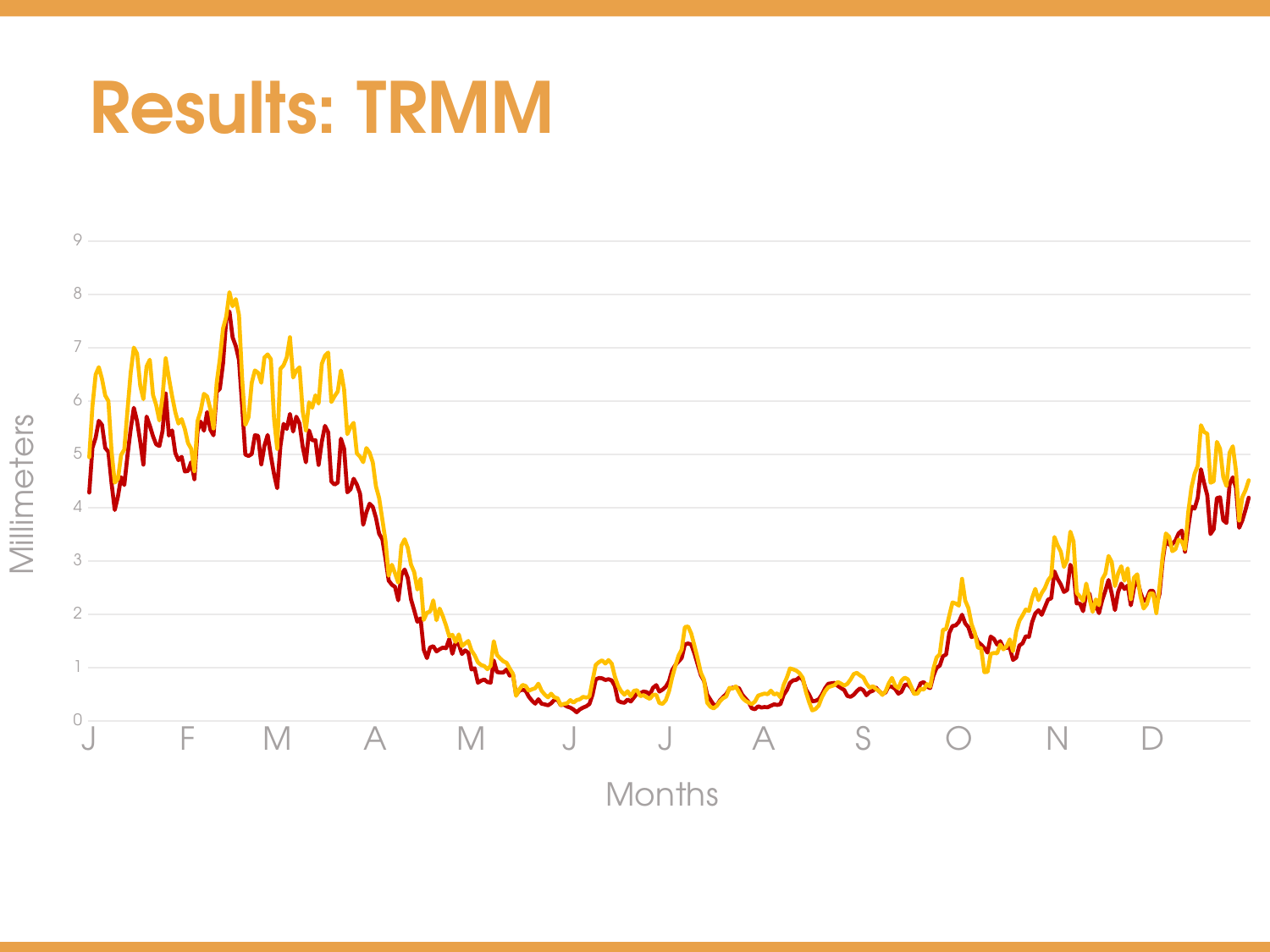

Results: TRMM

### Chart

| Category | Pixel 13 | Pixel 14 |
|---|---|---|
| J | 4.283478464398571 | 4.944614750991428 |
|  | 5.123123645782857 | 5.902317558008571 |
|  | 5.312259435654285 | 6.493680136537143 |
|  | 5.62915301323 | 6.634716306407143 |
|  | 5.552820375988572 | 6.414679731634286 |
|  | 5.121639881815715 | 6.104060207088571 |
|  | 5.046646714211429 | 5.999915701995714 |
|  | 4.4607682739 | 5.0592349937985714 |
|  | 3.957171150617143 | 4.4702756404885715 |
|  | 4.210418002947143 | 4.539836372648572 |
|  | 4.573050754411428 | 4.9881530148657145 |
|  | 4.424091322081429 | 5.090117011754287 |
|  | 4.979654448372857 | 5.827973910742857 |
|  | 5.471940858022857 | 6.532757077901429 |
|  | 5.87308536257 | 7.000382219045714 |
|  | 5.624499900000001 | 6.888610499248571 |
|  | 5.237498147147143 | 6.286986521314286 |
|  | 4.80676984787 | 6.034025090082857 |
|  | 5.7090462957114285 | 6.648835693087142 |
|  | 5.538431508201429 | 6.773774249212857 |
|  | 5.340043544769999 | 6.1147174154 |
|  | 5.188629014151428 | 5.926540647232857 |
|  | 5.156487124307142 | 5.63560097558 |
|  | 5.439106294087142 | 6.083580255507144 |
|  | 6.1411899498528575 | 6.800214665277143 |
|  | 5.352340527942857 | 6.4321388176514285 |
|  | 5.450033835001428 | 6.090452841351428 |
|  | 5.025657142911428 | 5.7910290786214285 |
|  | 4.891181707382858 | 5.576898404531429 |
|  | 4.954318284988572 | 5.660132953100001 |
|  | 4.67854673521857 | 5.4732935088028585 |
| F | 4.689399548940001 | 5.212197371890001 |
|  | 4.855125597545714 | 5.105153901235715 |
|  | 4.533761024475714 | 4.6847487858342864 |
|  | 5.434817314148572 | 5.624569518222858 |
|  | 5.613403115954286 | 5.822165523254286 |
|  | 5.443397283554286 | 6.134059837884286 |
|  | 5.793358973094286 | 6.085744040351429 |
|  | 5.46494780268 | 5.8520736694328575 |
|  | 5.357358353478571 | 5.486539159501429 |
|  | 6.173619406564285 | 6.342265401567144 |
|  | 6.2284405572071435 | 6.785434995377143 |
|  | 6.708742959158572 | 7.362546035212857 |
|  | 7.530257838112858 | 7.579737050184285 |
|  | 7.680020468575714 | 8.040786334438572 |
|  | 7.193808385302858 | 7.776558603551429 |
|  | 7.028624364307143 | 7.910127810061428 |
|  | 6.769240209034287 | 7.608420746659999 |
|  | 5.9041929245 | 6.412108353199999 |
|  | 4.995652232851429 | 5.552779538291429 |
|  | 4.970551797322857 | 5.698467390878571 |
|  | 5.006537267141428 | 6.342513016292857 |
|  | 5.357990605492858 | 6.573330606732858 |
|  | 5.3489669391114285 | 6.530018533978571 |
|  | 4.812596797945714 | 6.34102146966 |
|  | 5.162007025312858 | 6.8167312826428565 |
|  | 5.363408088687143 | 6.87376005309 |
|  | 4.974884305684285 | 6.784190825054284 |
|  | 4.630379199984286 | 5.6719324588771425 |
| M | 4.366088015694285 | 5.102754354477143 |
|  | 5.1529039996014285 | 6.6020762579814285 |
|  | 5.571894407272857 | 6.670443807332857 |
|  | 5.47586437634 | 6.8166013445199996 |
|  | 5.75751362528 | 7.195346832278571 |
|  | 5.4275133609757145 | 6.439920800075716 |
|  | 5.706132105417143 | 6.5693576335942865 |
|  | 5.580825022288571 | 6.631766353338572 |
|  | 5.144792931421428 | 5.806685890471428 |
|  | 4.850269964764286 | 5.44819528716 |
|  | 5.448581116541429 | 5.975985084264286 |
|  | 5.262574298042857 | 5.873955965044286 |
|  | 5.266495364054285 | 6.107574496952856 |
|  | 4.802376917431429 | 5.952923945019999 |
|  | 5.234159878322857 | 6.696242911475714 |
|  | 5.534820352282857 | 6.851262807847142 |
|  | 5.414736849921428 | 6.909240552358571 |
|  | 4.491889578955715 | 5.980759246007142 |
|  | 4.434067692075715 | 6.088597399847143 |
|  | 4.4697347027914285 | 6.179113728658572 |
|  | 5.2942230360842855 | 6.572339534758571 |
|  | 5.107593672615715 | 6.215693065098571 |
|  | 4.289664234432857 | 5.378106525965714 |
|  | 4.344281775610001 | 5.510453428541429 |
|  | 4.544308832712857 | 5.591594832285715 |
|  | 4.434423548834286 | 5.018979242871429 |
|  | 4.26214170456 | 4.957461970194286 |
|  | 3.678883280074285 | 4.853882108417143 |
|  | 3.914255210332857 | 5.1178731237142845 |
|  | 4.075930118561429 | 5.030984606062857 |
|  | 4.015819447381428 | 4.849009105138571 |
| A | 3.8118531703957146 | 4.399633782251429 |
|  | 3.5115516866957144 | 4.179838044302857 |
|  | 3.4092693328857147 | 3.777903607912857 |
|  | 3.0438678605214284 | 3.3809276478628574 |
|  | 2.6336398124685716 | 2.722833548272857 |
|  | 2.555626153945714 | 2.929953421864286 |
|  | 2.514314072472857 | 2.7694614785042857 |
|  | 2.2637199248587145 | 2.594841948575571 |
|  | 2.738068469934429 | 3.2905910951741424 |
|  | 2.841893834727286 | 3.407862211977 |
|  | 2.682112344673 | 3.2457672442712857 |
|  | 2.281864736761 | 2.9323945300927146 |
|  | 2.0773312960352857 | 2.793466661658428 |
|  | 1.860311891351 | 2.4664079376641426 |
|  | 1.925857578005143 | 2.6679683583128573 |
|  | 1.3372621280801429 | 1.8959448848457143 |
|  | 1.1810211879872856 | 2.0323198182242854 |
|  | 1.3801963073872858 | 2.0532132557457143 |
|  | 1.4037873830120002 | 2.2629708903171424 |
|  | 1.3060389672007144 | 1.8909750240182857 |
|  | 1.3465781637607144 | 2.1098992398797143 |
|  | 1.3770411951207144 | 1.9646830473625716 |
|  | 1.3648946966448572 | 1.7904137543262857 |
|  | 1.5370040621077143 | 1.5881183658320002 |
|  | 1.2615471397134286 | 1.6178053276877142 |
|  | 1.4697953122007144 | 1.4844189541677142 |
|  | 1.4385292359765718 | 1.6248391440937142 |
|  | 1.2569531287468574 | 1.405368217400857 |
|  | 1.3253137809882858 | 1.454907051155143 |
|  | 1.2813678681844287 | 1.5030211806304288 |
| M | 0.9669159437922856 | 1.3219318687922856 |
|  | 0.9909272662222859 | 1.2312058678694286 |
|  | 0.7198704821717142 | 1.1017952518808571 |
|  | 0.7570577945022857 | 1.0510248158665714 |
|  | 0.7796123964439999 | 1.031975154365857 |
|  | 0.731997873101143 | 0.972532940763 |
|  | 0.7207439712107143 | 1.0365943525525714 |
|  | 1.135698795317143 | 1.4969972116607142 |
|  | 0.9179777950035714 | 1.2397094901125711 |
|  | 0.9105988719621428 | 1.1736297266831428 |
|  | 0.9107039464358573 | 1.1195576786997141 |
|  | 0.9686269398234286 | 1.0931655253684285 |
|  | 0.851259391222143 | 0.985031349317857 |
|  | 0.8761136893709999 | 0.8869596208838572 |
|  | 0.4874012321234286 | 0.4729722227368572 |
|  | 0.569324714797 | 0.5953138193907144 |
|  | 0.5906766440187142 | 0.6773397496761427 |
|  | 0.5661484513964286 | 0.6582168681274286 |
|  | 0.45526518992014287 | 0.5691976962338571 |
|  | 0.3812688418797143 | 0.5960057792912857 |
|  | 0.3263967377799428 | 0.6161995860075714 |
|  | 0.40966505663737146 | 0.7007284579531429 |
|  | 0.32592589088844287 | 0.5685514073291428 |
|  | 0.31347057223315716 | 0.49474042547642855 |
|  | 0.29503995605872857 | 0.44565266264371417 |
|  | 0.3326574265955857 | 0.5132762363981429 |
|  | 0.39799751979958575 | 0.44458601410929993 |
|  | 0.4014615501674999 | 0.4283320914425857 |
|  | 0.3006003520317857 | 0.30230463083287146 |
|  | 0.30807722892071426 | 0.32232896025687147 |
|  | 0.27245634794228574 | 0.3331809352551572 |
| J | 0.25382381464742854 | 0.39404392774615715 |
|  | 0.21724556386457144 | 0.3447273107513 |
|  | 0.16485349621071427 | 0.39409111440199995 |
|  | 0.2188598428452857 | 0.40846283308114284 |
|  | 0.252411899822 | 0.4541307836772857 |
|  | 0.2768592579022857 | 0.44173646398971433 |
|  | 0.31979030370699996 | 0.4579954743387143 |
|  | 0.49645332566257144 | 0.7594428062440001 |
|  | 0.7809582118467142 | 1.0543300658471428 |
|  | 0.8077007319235714 | 1.1052405259445715 |
|  | 0.8017238037915714 | 1.1397532245948572 |
|  | 0.7706872842129998 | 1.0788605915654286 |
|  | 0.7851945992015714 | 1.1429489467829999 |
|  | 0.7630230592818571 | 1.0786175046652857 |
|  | 0.6573628506485714 | 0.8368337665295715 |
|  | 0.3805656071218571 | 0.6610700402938571 |
|  | 0.3528590755802857 | 0.5582012768299858 |
|  | 0.3435373774597143 | 0.4937185112917001 |
|  | 0.40368064173642854 | 0.5604212943994143 |
|  | 0.3679829474008571 | 0.4663952823194144 |
|  | 0.44327135384099997 | 0.5685262062718429 |
|  | 0.5193464223828571 | 0.5785014522918429 |
|  | 0.5222569257022857 | 0.4666812270877 |
|  | 0.5543608410018571 | 0.48612306586299997 |
|  | 0.5435277223587143 | 0.4449860123647143 |
|  | 0.49774519886285706 | 0.41708003303799995 |
|  | 0.624543513571 | 0.49240313789642853 |
|  | 0.6745288372041428 | 0.49267289148871424 |
|  | 0.5528363840922857 | 0.3373386498007143 |
|  | 0.5904400689262855 | 0.32253527428414286 |
| J | 0.6451032757761429 | 0.3907147688524285 |
|  | 0.7463689616754285 | 0.5576073197382857 |
|  | 0.9551033207351428 | 0.8163247331974286 |
|  | 1.0508050152237143 | 1.0358175773704286 |
|  | 1.1158543399408571 | 1.2268515878485715 |
|  | 1.1846422808517143 | 1.3429136574264287 |
|  | 1.438013000147857 | 1.762500848088571 |
|  | 1.454462860311857 | 1.7736631546698571 |
|  | 1.435606735093 | 1.6389659813468571 |
|  | 1.2655946442060002 | 1.4130899991307142 |
|  | 1.0631517214428572 | 1.171145528554714 |
|  | 0.8619831885605714 | 0.9074122075524287 |
|  | 0.7571463052711428 | 0.7774080697980003 |
|  | 0.4960613101721429 | 0.3435742663485857 |
|  | 0.40070498628285717 | 0.2692946174315857 |
|  | 0.3095567588295714 | 0.2370226713163 |
|  | 0.29187873218742855 | 0.28415508674715717 |
|  | 0.38830627075271434 | 0.36972502619015707 |
|  | 0.45157237350942864 | 0.4304710339221572 |
|  | 0.5086662854467143 | 0.4609128460287285 |
|  | 0.6071456713342858 | 0.623990081251 |
|  | 0.6267279684551428 | 0.6094859295660001 |
|  | 0.6345636376321429 | 0.6517509009160001 |
|  | 0.6147993717882857 | 0.5422587863039999 |
|  | 0.49521462619385714 | 0.4385790846181429 |
|  | 0.42435876386585714 | 0.38100706892400005 |
|  | 0.35759136400128566 | 0.3472190144742172 |
|  | 0.23931481476342856 | 0.3168572599199314 |
|  | 0.22217023479085715 | 0.3671663857862172 |
|  | 0.27797530059299996 | 0.47857481527307427 |
|  | 0.25462677542657147 | 0.49747199957693145 |
| A | 0.26367910738499994 | 0.51671511859536 |
|  | 0.25857020808114284 | 0.5037778793570743 |
|  | 0.2877779241118571 | 0.5707693525725713 |
|  | 0.3138223737478571 | 0.4990372913228572 |
|  | 0.30254736329828574 | 0.5197061002258572 |
|  | 0.31794195728642854 | 0.4448416275637143 |
|  | 0.49243002278442854 | 0.6771965495171429 |
|  | 0.5816507616211428 | 0.8147621835975715 |
|  | 0.7165777491671428 | 0.9866855399945713 |
|  | 0.7644696597541428 | 0.9695663154121428 |
|  | 0.7735439475092856 | 0.9457849860188572 |
|  | 0.8231411022798572 | 0.8966448562482856 |
|  | 0.7768249767165714 | 0.8115512473239429 |
|  | 0.5921915961163571 | 0.5445975448406715 |
|  | 0.4956546745130714 | 0.3540299355852129 |
|  | 0.3704860657453572 | 0.19953553504978427 |
|  | 0.3800457652126429 | 0.2258370510036414 |
|  | 0.4088401986019286 | 0.2909554362163557 |
|  | 0.4965469901047857 | 0.4475069079953557 |
|  | 0.6153720638572143 | 0.5570269771858414 |
|  | 0.6989852445457144 | 0.6349192082755414 |
|  | 0.7087761291427143 | 0.6551419241094285 |
|  | 0.7169625759115714 | 0.6759035970489998 |
|  | 0.6606229884275713 | 0.7328348372671429 |
|  | 0.6191748040055715 | 0.7016129791744286 |
|  | 0.5826490436277142 | 0.6642114392344285 |
|  | 0.471275678703 | 0.6986531146932856 |
|  | 0.4547519939288572 | 0.7791138504225714 |
|  | 0.49280803118442856 | 0.8818545171185714 |
|  | 0.5623506094728571 | 0.9040333543497143 |
|  | 0.6137872976915715 | 0.8558390651421427 |
| S | 0.5788656430584286 | 0.8192013757559999 |
|  | 0.4843668150048571 | 0.7042733814031429 |
|  | 0.5455361157654286 | 0.6244470349372857 |
|  | 0.5681914325270001 | 0.6530474041187143 |
|  | 0.6260670274495714 | 0.6007995648041428 |
|  | 0.5570008137397143 | 0.5633364192075715 |
|  | 0.5084269366094286 | 0.4901950976677428 |
|  | 0.5368709755795714 | 0.5588924480335999 |
|  | 0.6551181163107144 | 0.7066795123478856 |
|  | 0.6434350098882858 | 0.8100473263437429 |
|  | 0.6032551739897143 | 0.6650032720398859 |
|  | 0.5134669840335715 | 0.616036517279743 |
|  | 0.5493090493337143 | 0.7576232041638857 |
|  | 0.6759528602877144 | 0.8140872355025713 |
|  | 0.687717620816 | 0.783275780934 |
|  | 0.6260285420081428 | 0.6537605289905715 |
|  | 0.5166976611532857 | 0.5077918661497143 |
|  | 0.5696326526151428 | 0.5177991028348571 |
|  | 0.709729495858 | 0.6047518636505714 |
|  | 0.7319878031107142 | 0.5903732138019999 |
|  | 0.6447284934777142 | 0.6947992273734285 |
|  | 0.6184577718378571 | 0.644665816 |
|  | 0.8454758471674285 | 0.9759816016462857 |
|  | 0.9975194249831428 | 1.1911731234614287 |
|  | 1.0393320492327143 | 1.2518043560637142 |
|  | 1.2174290248312858 | 1.7118918767997144 |
|  | 1.2475575804697143 | 1.7237359327925714 |
|  | 1.6539229580327144 | 1.980124528919714 |
|  | 1.7817260537824284 | 2.223640407835 |
|  | 1.7935812132695712 | 2.204538754055 |
| O | 1.8576685530795713 | 2.1639124665950003 |
|  | 1.9935468094695714 | 2.6662020683300005 |
|  | 1.8311856474210002 | 2.2583371400842855 |
|  | 1.7592449103097145 | 2.1194131927845716 |
|  | 1.5721663321782857 | 1.8149380641332857 |
|  | 1.6176216006297142 | 1.6507128604834287 |
|  | 1.4850876757097144 | 1.3766239583504285 |
|  | 1.4324820808025716 | 1.3665651125575715 |
|  | 1.3696263943425715 | 0.9172325347161429 |
|  | 1.2837661334465713 | 0.9220294654375714 |
|  | 1.584169328214 | 1.258717690195857 |
|  | 1.5412784389097145 | 1.2767424327985712 |
|  | 1.4338571003508573 | 1.2699873617715713 |
|  | 1.498681988035143 | 1.4334804075102858 |
|  | 1.3691003961222854 | 1.3448922038074287 |
|  | 1.3735159252365714 | 1.401283425943143 |
|  | 1.3802112042898573 | 1.531411332743143 |
|  | 1.1467215120794285 | 1.3093016913959998 |
|  | 1.1883503496651429 | 1.6789889761388572 |
|  | 1.416823340314 | 1.8817335537514286 |
|  | 1.4567123353482856 | 1.9802115133842855 |
|  | 1.5900340506011428 | 2.0905780792242856 |
|  | 1.5796375019211428 | 2.0642671755385713 |
|  | 1.8549474222324283 | 2.306034241404286 |
|  | 2.01777107375 | 2.478410823004286 |
|  | 2.078787088392857 | 2.2665543215614288 |
|  | 1.9915791409342858 | 2.4000534330085714 |
|  | 2.13211929798 | 2.4915089947828575 |
|  | 2.2777379580885717 | 2.637952293668572 |
|  | 2.3011171647457145 | 2.7183251380928577 |
|  | 2.80663689545 | 3.4511899266928574 |
| N | 2.663812364849 | 3.2943964345128576 |
|  | 2.5610469239089997 | 3.174534031324286 |
|  | 2.419865523065286 | 2.8886930261357144 |
|  | 2.4568001372467143 | 3.018437726158571 |
|  | 2.930687240192429 | 3.5510255268657143 |
|  | 2.7888461692001427 | 3.3669478041797136 |
|  | 2.2053440809258573 | 2.4041313614168573 |
|  | 2.2034294179517144 | 2.3350780691418573 |
|  | 2.060253696782857 | 2.2512723548068574 |
|  | 2.3897406288565715 | 2.5779647486554285 |
|  | 2.3917937193608565 | 2.2972280297968575 |
|  | 2.077553025313714 | 2.047799961908286 |
|  | 2.171074518136 | 2.2800623859685714 |
|  | 2.023381224700286 | 2.1708267586585714 |
|  | 2.2661026545925713 | 2.6562336172392853 |
|  | 2.4458657673414286 | 2.7662670442057142 |
|  | 2.6451788629785717 | 3.0950627156685715 |
|  | 2.3898396662285717 | 2.9806465080828572 |
|  | 2.0793425866528574 | 2.5288728986485713 |
|  | 2.4212959664200002 | 2.7692118372257144 |
|  | 2.5779151405600005 | 2.9030864919957144 |
|  | 2.4756849152700005 | 2.631114993778571 |
|  | 2.540117331914286 | 2.863934908595714 |
|  | 2.1702654872628573 | 2.2852224281857145 |
|  | 2.503044298717143 | 2.6906434978757146 |
|  | 2.655270780835714 | 2.75119129249 |
|  | 2.41128366334 | 2.3422360931114286 |
|  | 2.2496048382342857 | 2.1098271182594286 |
|  | 2.2931208099628573 | 2.1875028695365715 |
|  | 2.4407252413871428 | 2.3955044831537142 |
| D | 2.4421680825085708 | 2.389164660658 |